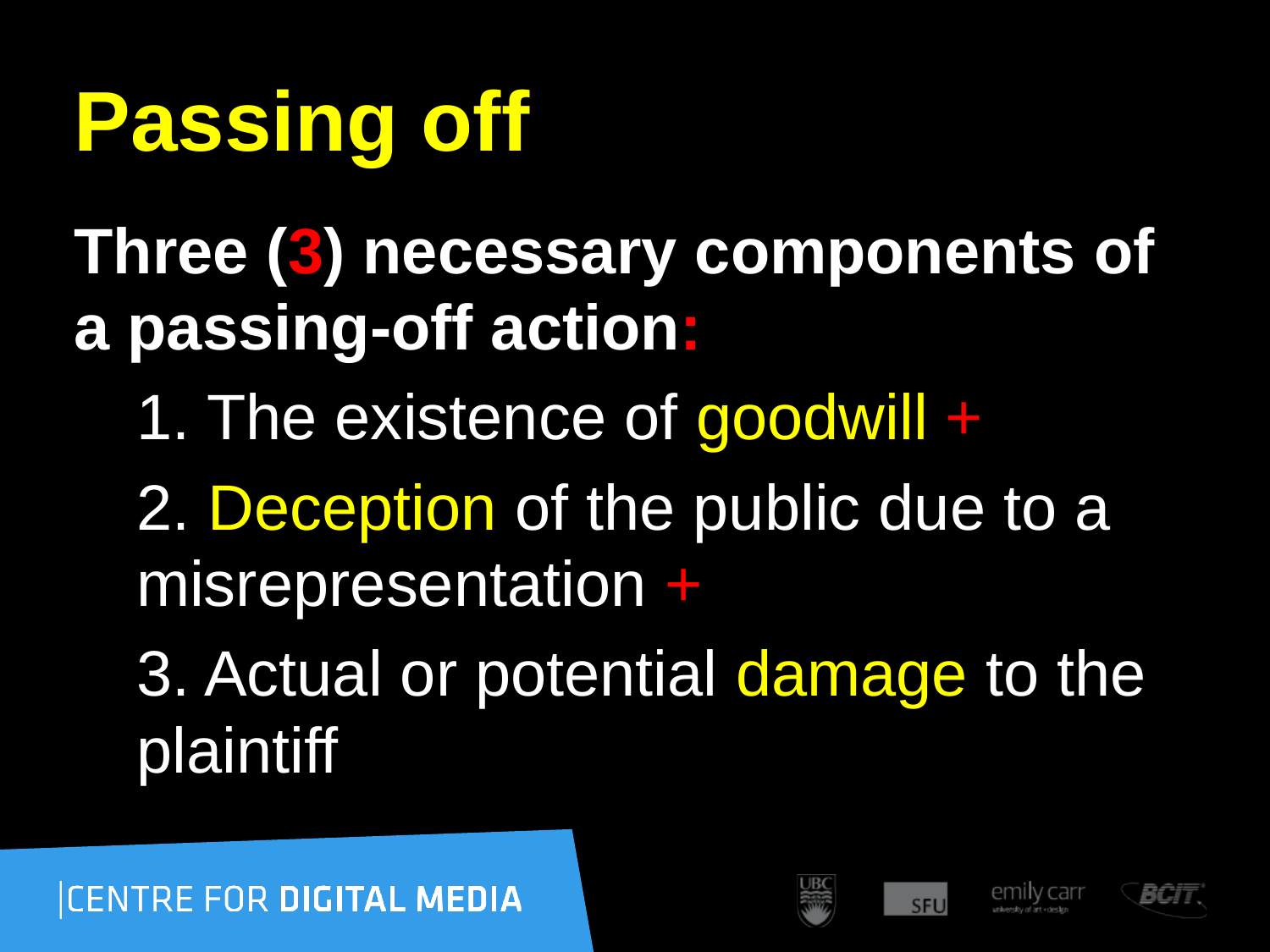

41
# Passing off
Three (3) necessary components of a passing-off action:
1. The existence of goodwill +
2. Deception of the public due to a misrepresentation +
3. Actual or potential damage to the plaintiff